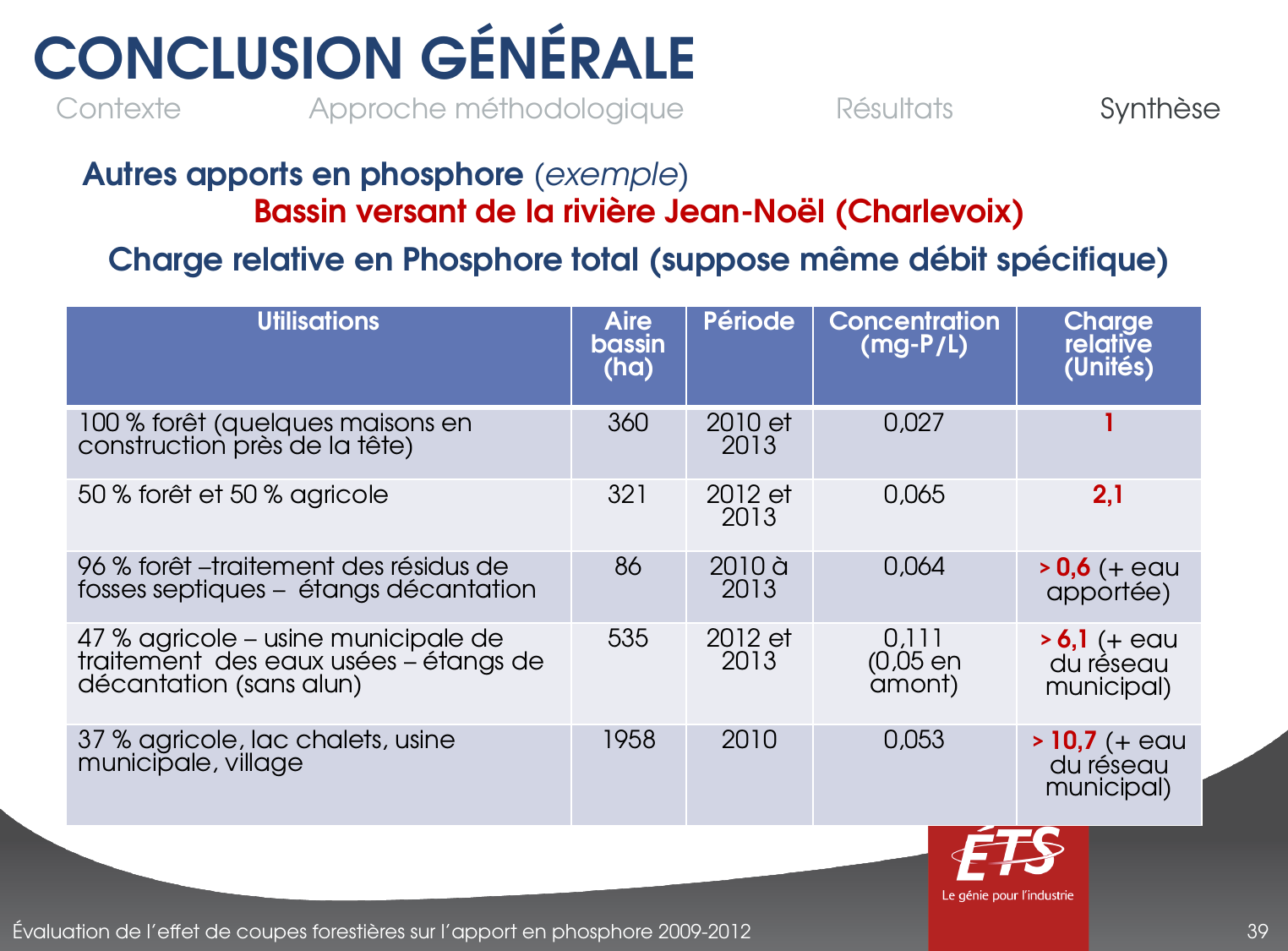

# CONCLUSION GÉNÉRALE
| Contexte | Approche méthodologique | Résultats | Synthèse |
| --- | --- | --- | --- |
Autres apports en phosphore (exemple)
Bassin versant de la rivière Jean-Noël (Charlevoix)
Charge relative en Phosphore total (suppose même débit spécifique)

| Utilisations | Aire bassin (ha) | Période | Concentration (mg-P/L) | Charge relative (Unités) |
| --- | --- | --- | --- | --- |
| 100 % forêt (quelques maisons en construction près de la tête) | 360 | 2010 et 2013 | 0,027 | 1 |
| 50 % forêt et 50 % agricole | 321 | 2012 et 2013 | 0,065 | 2,1 |
| 96 % forêt –traitement des résidus de fosses septiques – étangs décantation | 86 | 2010 à 2013 | 0,064 | > 0,6 (+ eau apportée) |
| 47 % agricole – usine municipale de traitement des eaux usées – étangs de décantation (sans alun) | 535 | 2012 et 2013 | 0,111 (0,05 en amont) | > 6,1 (+ eau du réseau municipal) |
| 37 % agricole, lac chalets, usine municipale, village | 1958 | 2010 | 0,053 | > 10,7 (+ eau du réseau municipal) |
39